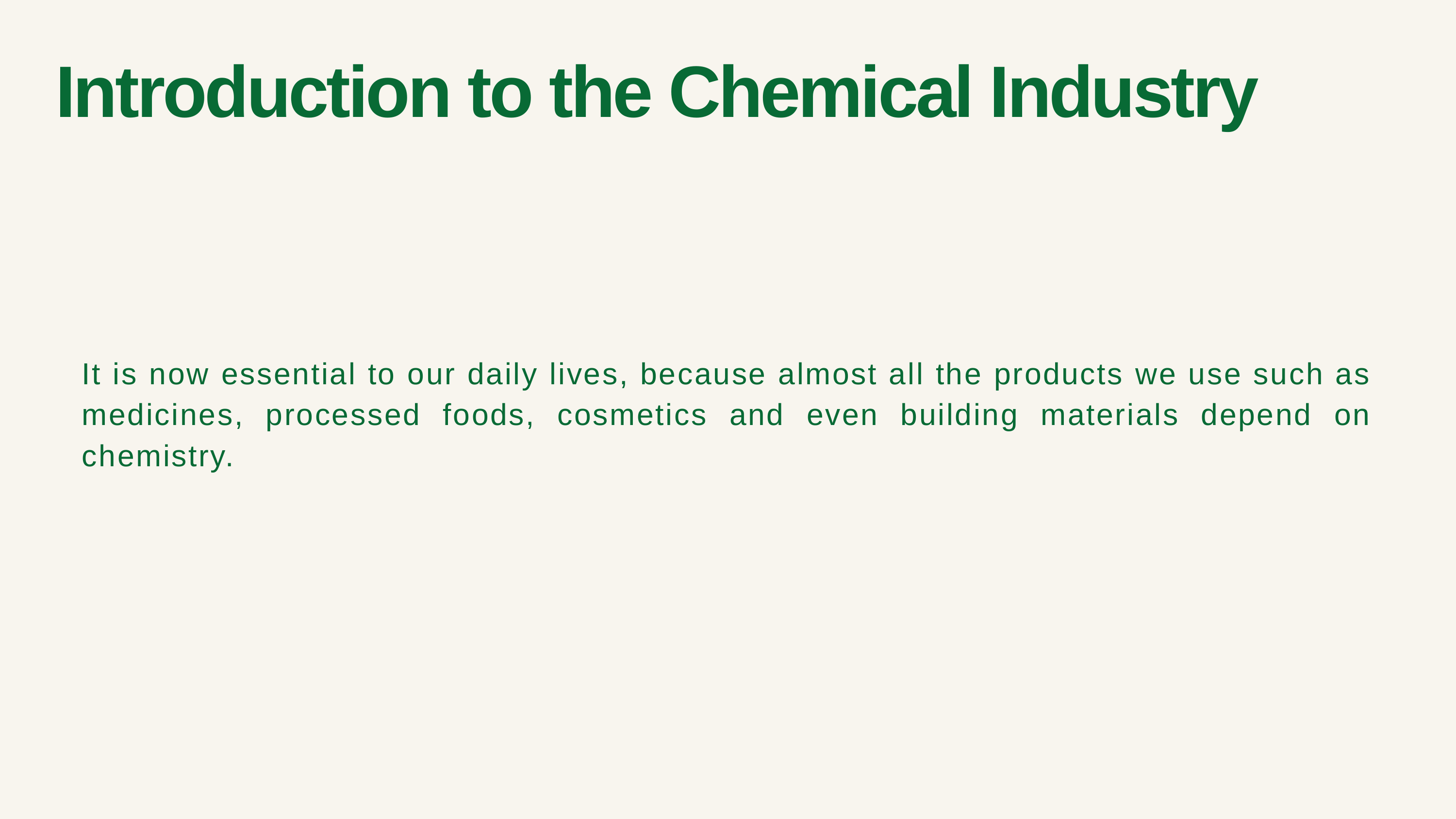

Introduction to the Chemical Industry
It is now essential to our daily lives, because almost all the products we use such as medicines, processed foods, cosmetics and even building materials depend on chemistry.